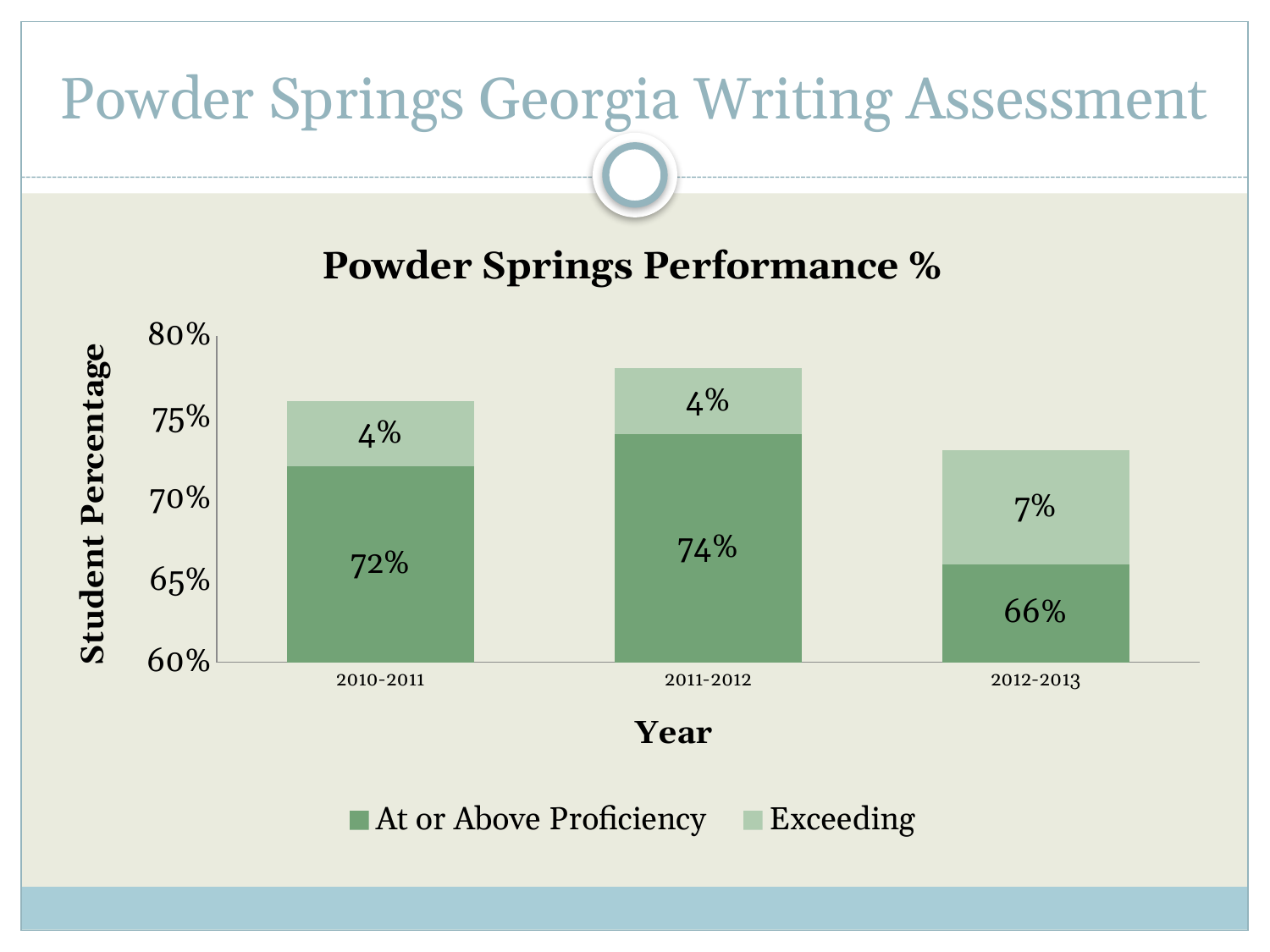

# Powder Springs Georgia Writing Assessment

### Chart: Powder Springs Performance %

| Category | At or Above Proficiency   | Exceeding |
|---|---|---|
| 2010-2011 | 0.72 | 0.04 |
| 2011-2012 | 0.74 | 0.04 |
| 2012-2013 | 0.66 | 0.07 |